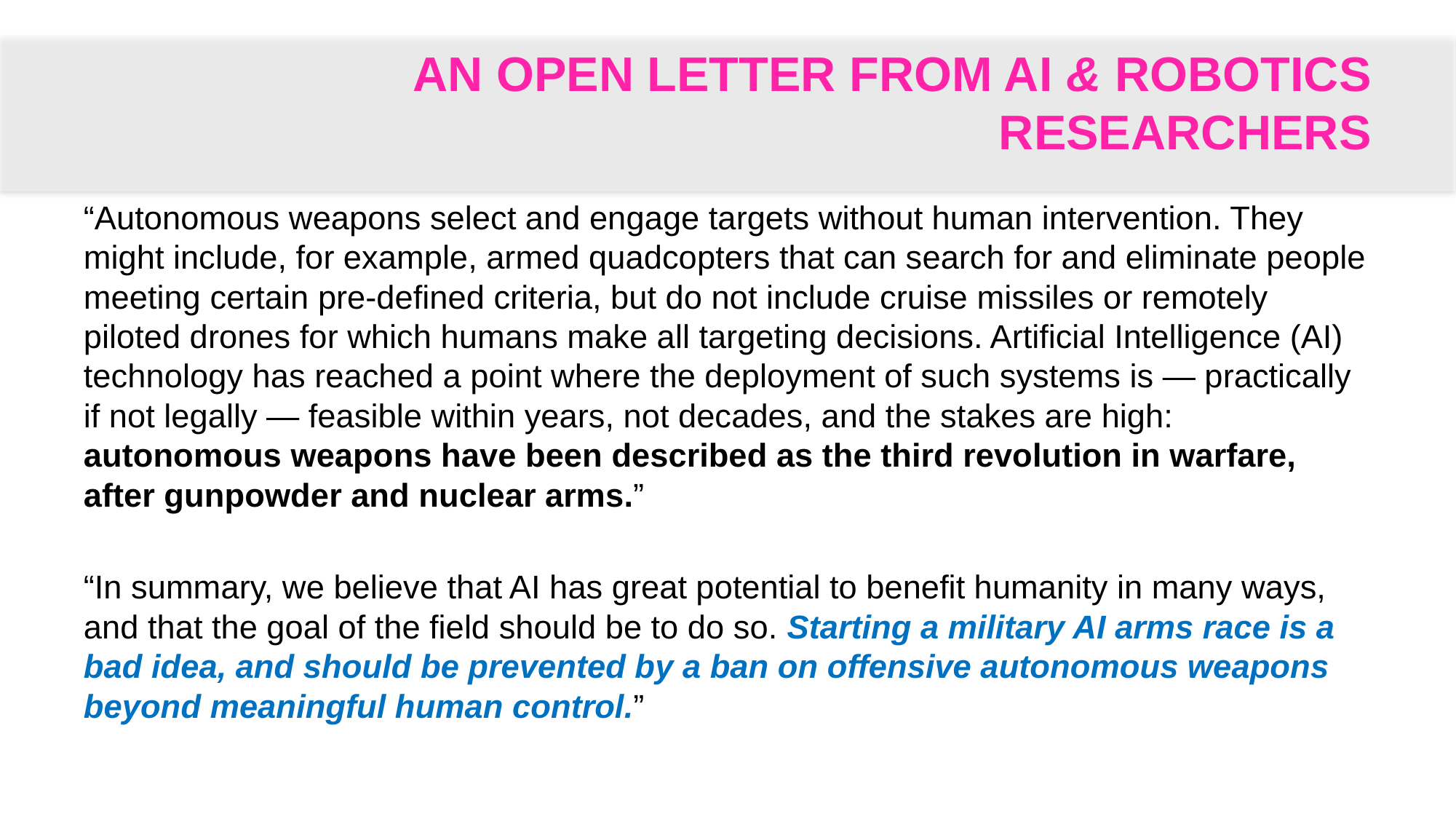

# An open letter from AI & robotics researchers
“Autonomous weapons select and engage targets without human intervention. They might include, for example, armed quadcopters that can search for and eliminate people meeting certain pre-defined criteria, but do not include cruise missiles or remotely piloted drones for which humans make all targeting decisions. Artificial Intelligence (AI) technology has reached a point where the deployment of such systems is — practically if not legally — feasible within years, not decades, and the stakes are high: autonomous weapons have been described as the third revolution in warfare, after gunpowder and nuclear arms.”

“In summary, we believe that AI has great potential to benefit humanity in many ways, and that the goal of the field should be to do so. Starting a military AI arms race is a bad idea, and should be prevented by a ban on offensive autonomous weapons beyond meaningful human control.”